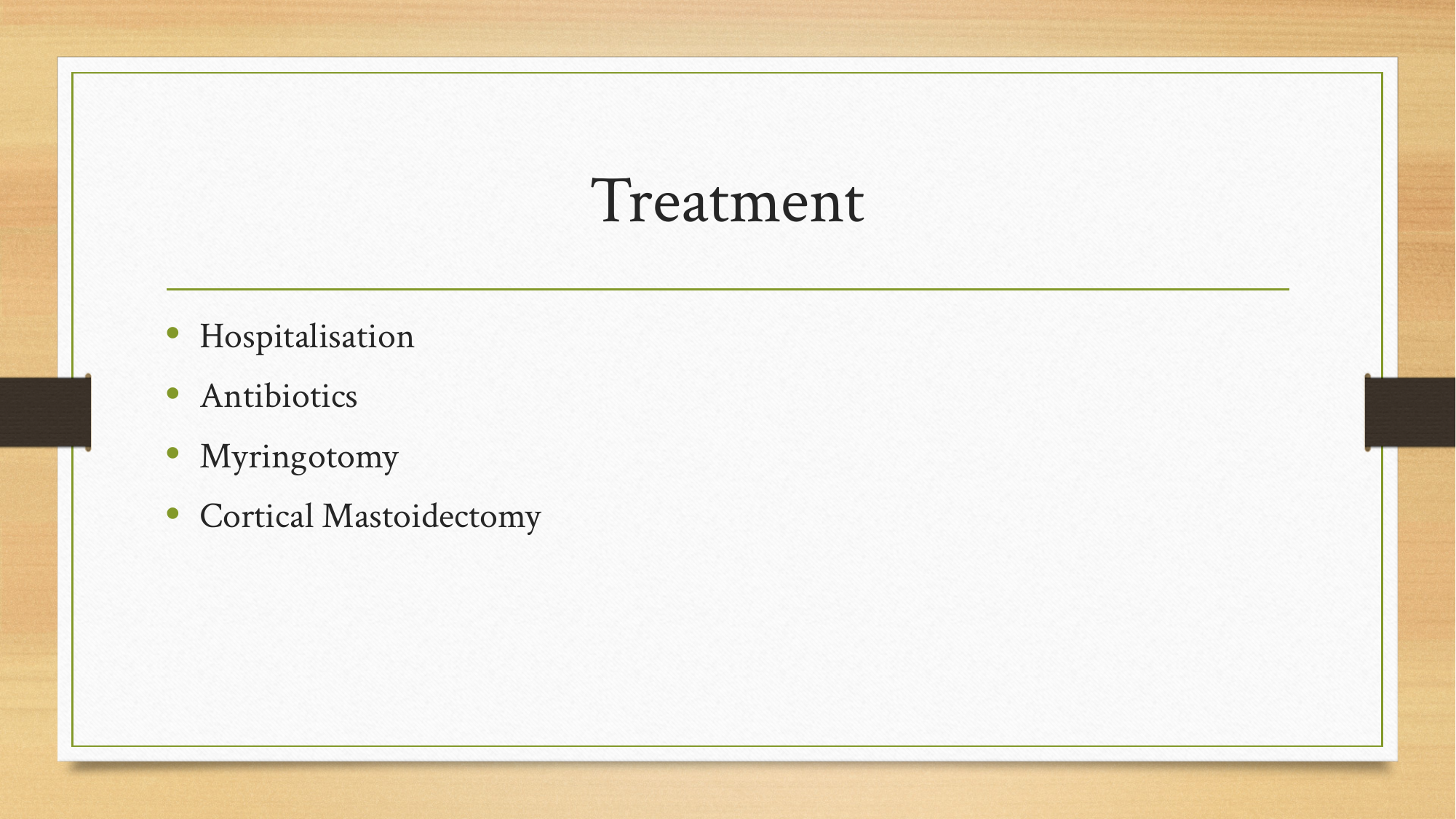

# Treatment
Hospitalisation
Antibiotics
Myringotomy
Cortical Mastoidectomy